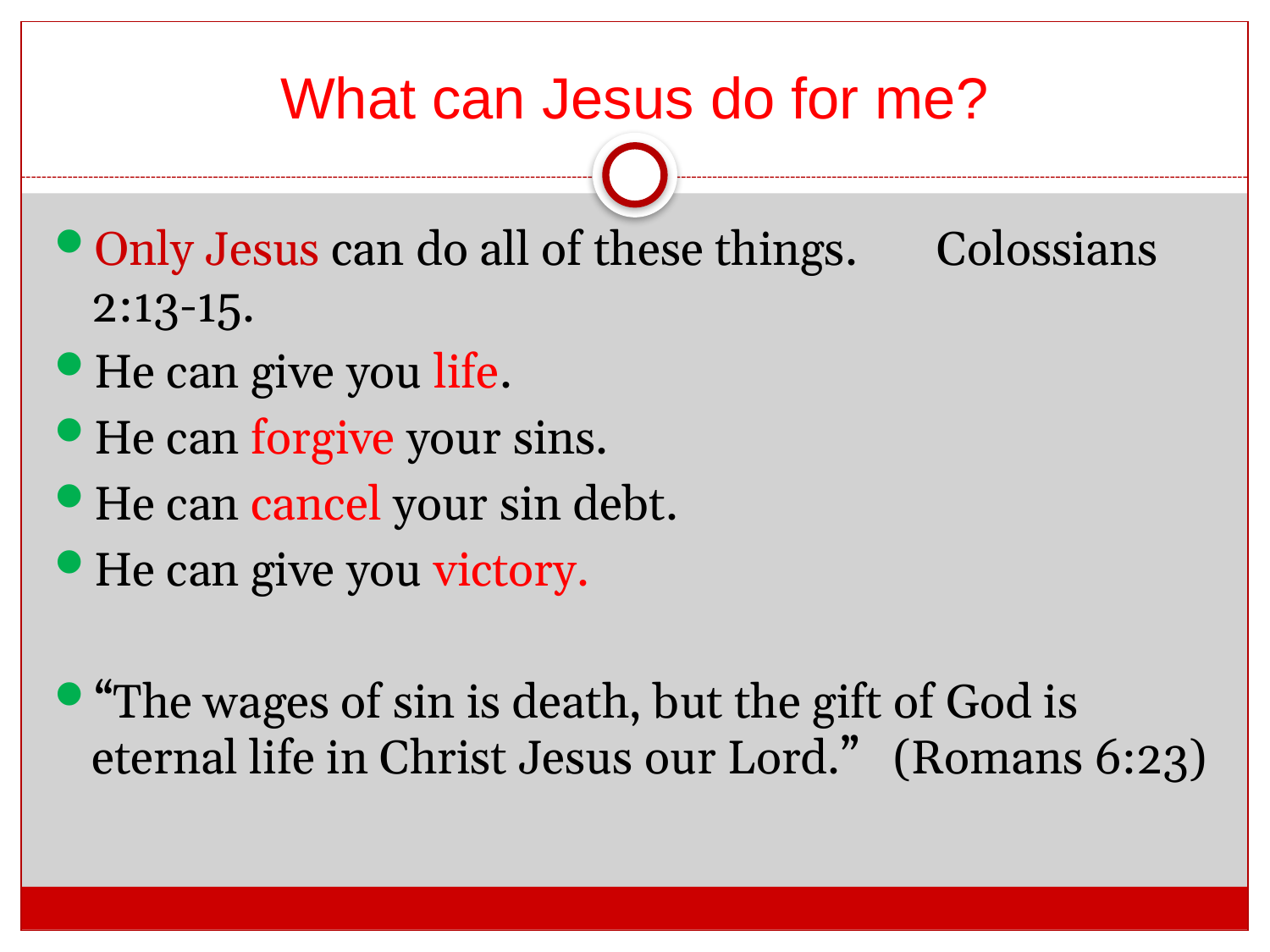

# What can Jesus do for me?
Only Jesus can do all of these things.       Colossians 2:13-15.
He can give you life.
He can forgive your sins.
He can cancel your sin debt.
He can give you victory.

“The wages of sin is death, but the gift of God is eternal life in Christ Jesus our Lord.”   (Romans 6:23)